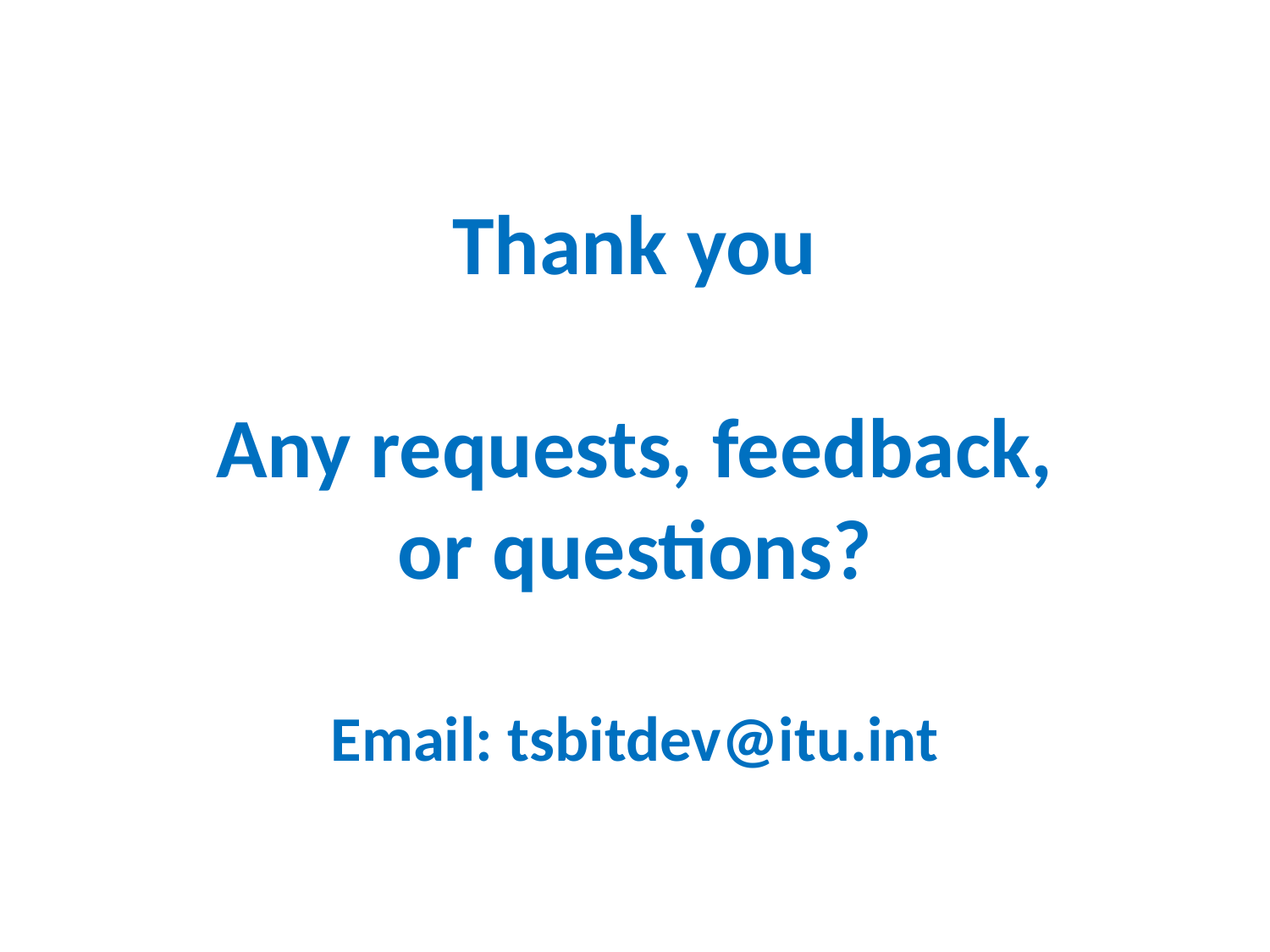

Thank you

Any requests, feedback,
or questions?

Email: tsbitdev@itu.int